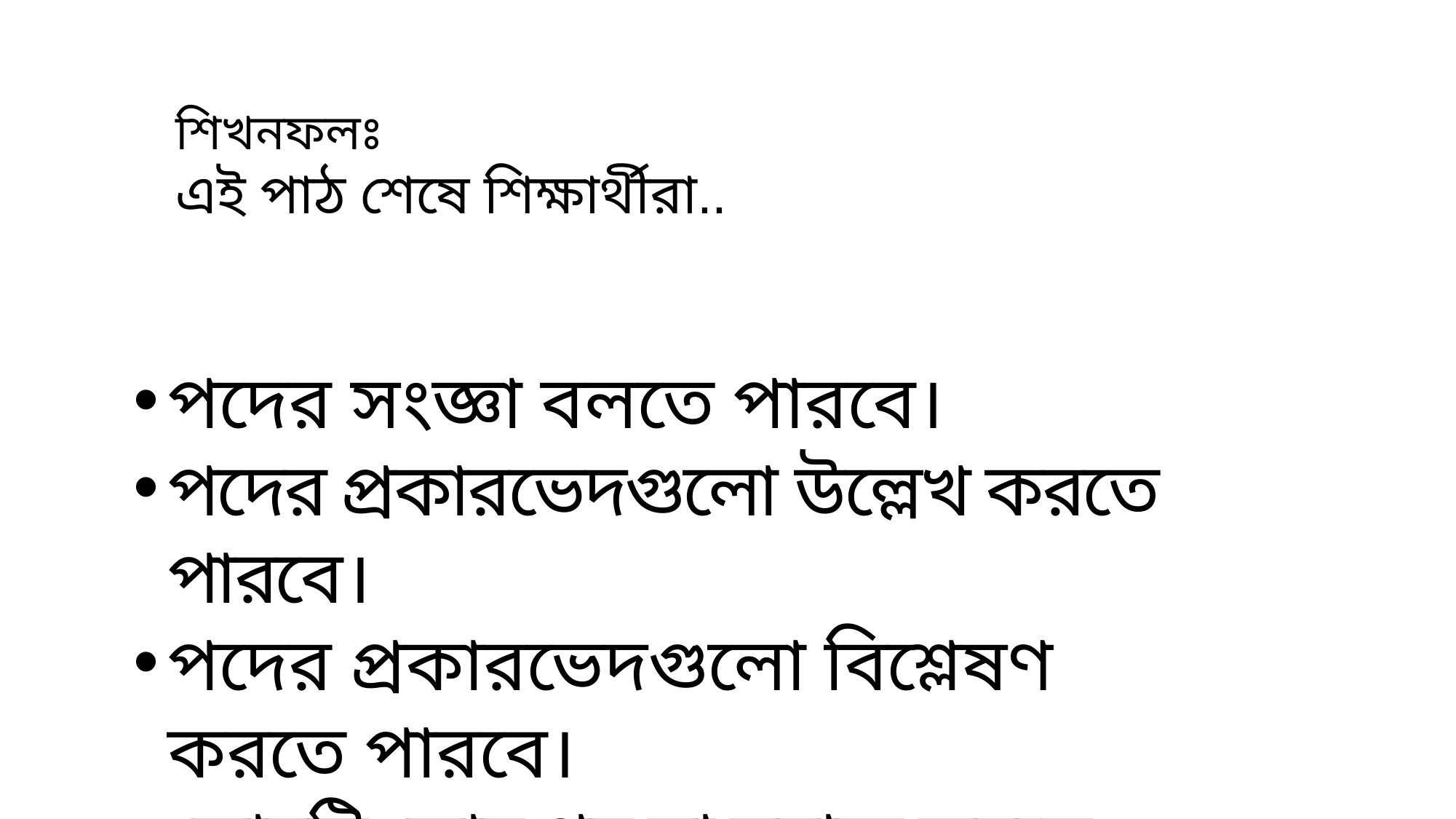

শিখনফলঃ
এই পাঠ শেষে শিক্ষার্থীরা..

পদের সংজ্ঞা বলতে পারবে।
পদের প্রকারভেদগুলো উল্লেখ করতে পারবে।
পদের প্রকারভেদগুলো বিশ্লেষণ করতে পারবে।
কোনটি কোন পদ তা সনাক্ত করতে পারবে।
বাক্যে সঠিক পদের ব্যবহার করতে পারবে।